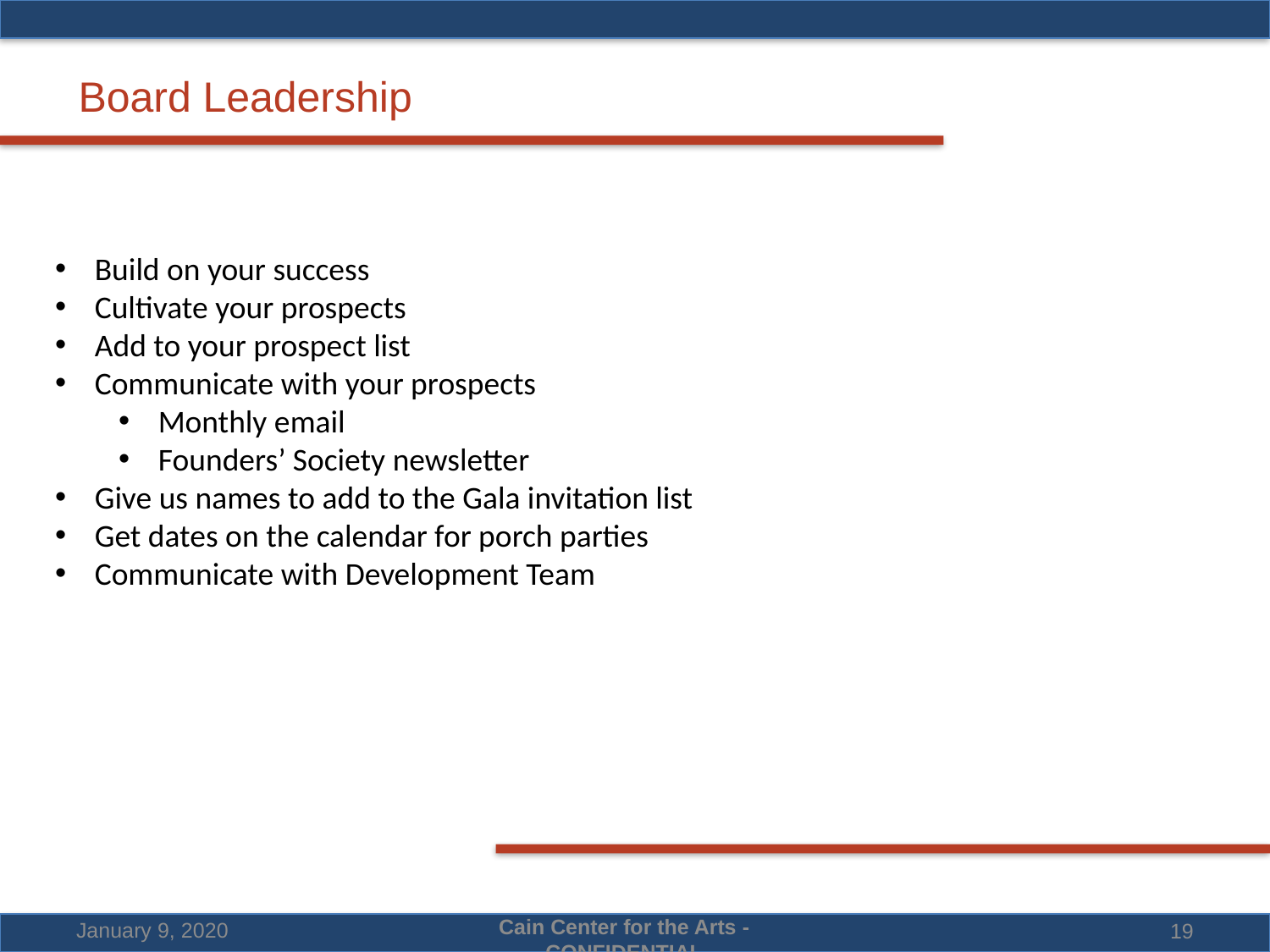

Board Leadership

Build on your success
Cultivate your prospects
Add to your prospect list
Communicate with your prospects
Monthly email
Founders’ Society newsletter
Give us names to add to the Gala invitation list
Get dates on the calendar for porch parties
Communicate with Development Team

January 9, 2020
19

Cain Center for the Arts - CONFIDENTIAL